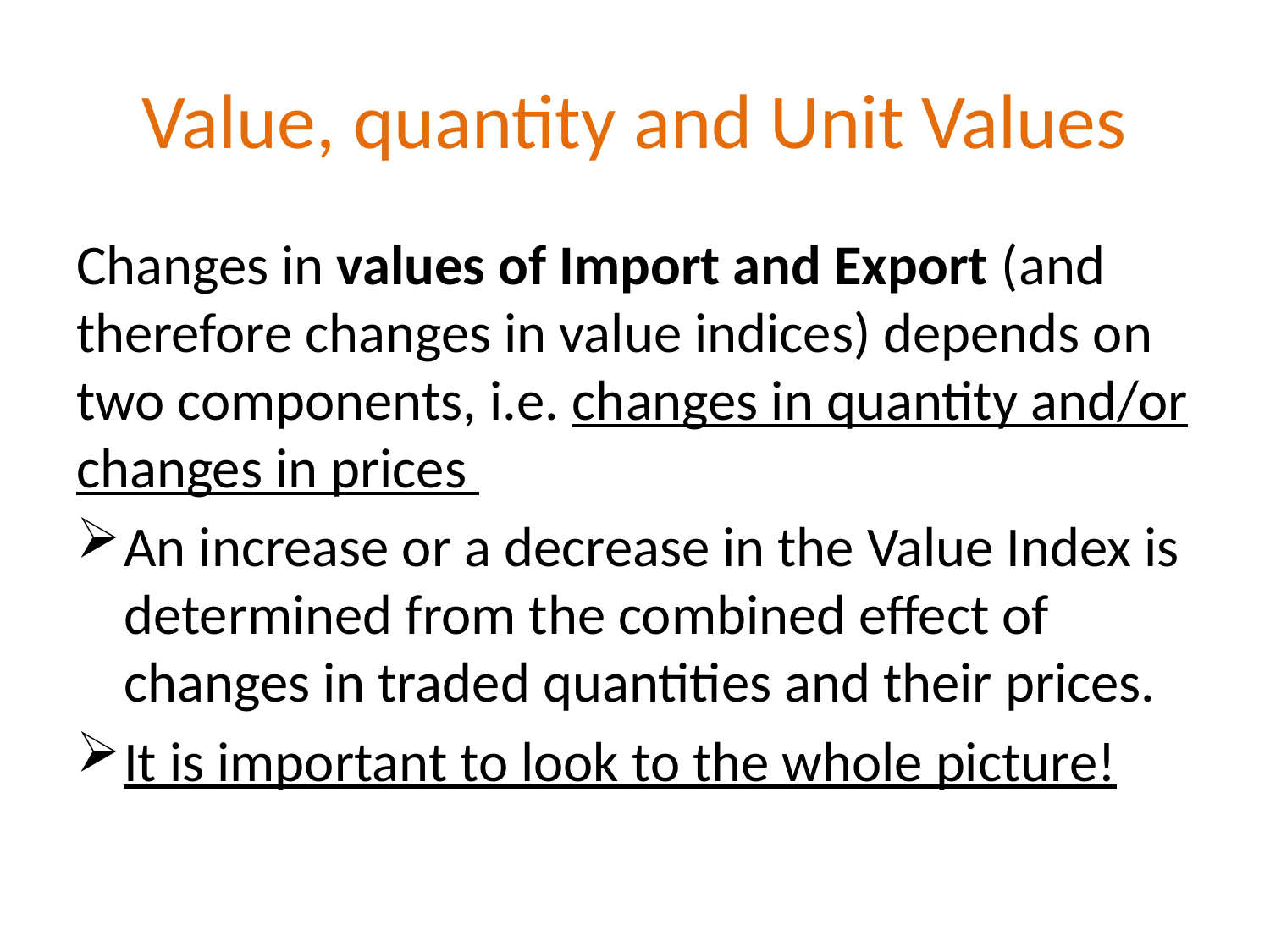

Value, quantity and Unit Values
Changes in values of Import and Export (and therefore changes in value indices) depends on two components, i.e. changes in quantity and/or changes in prices
An increase or a decrease in the Value Index is determined from the combined effect of changes in traded quantities and their prices.
It is important to look to the whole picture!